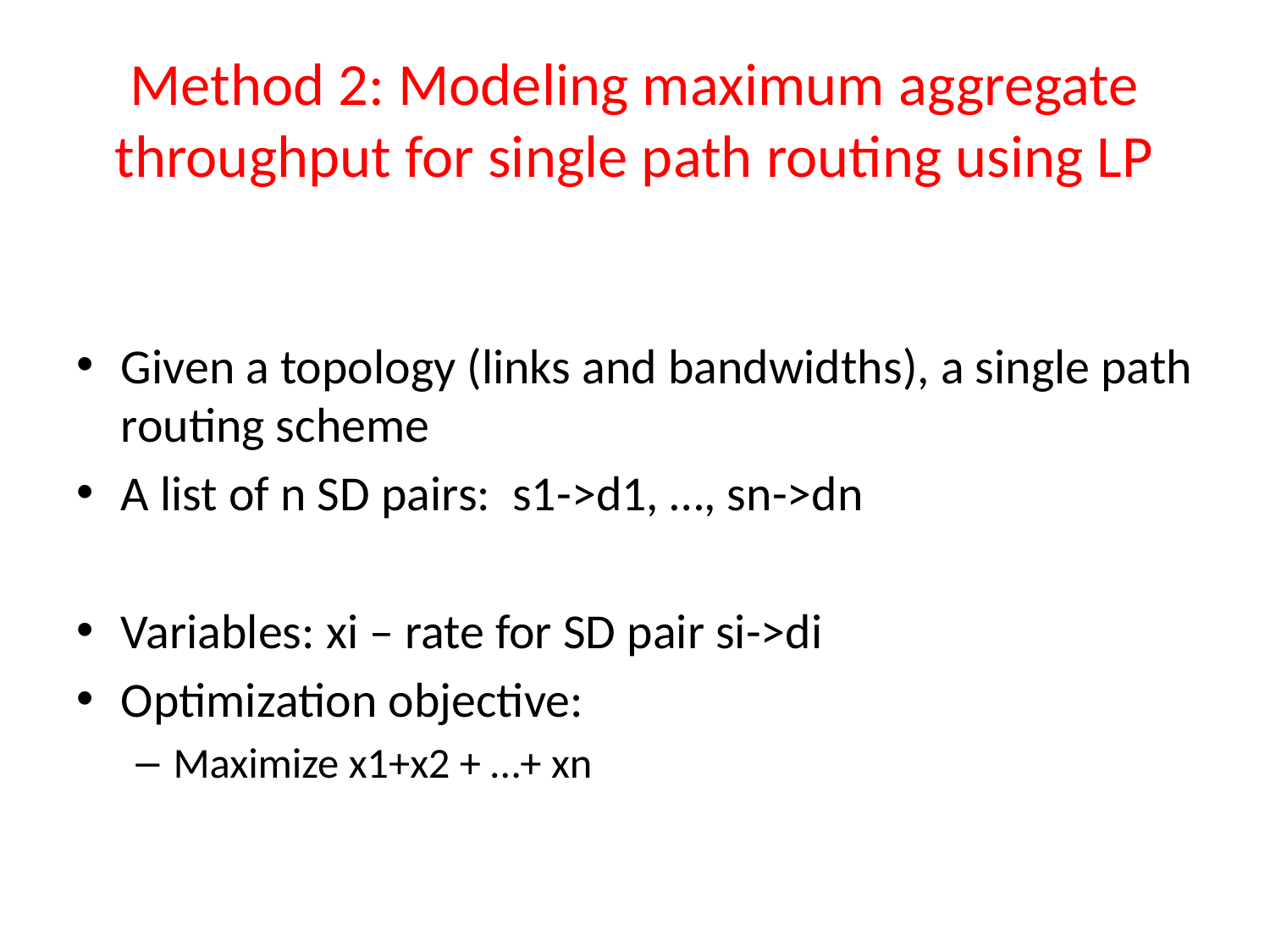

# Method 2: Modeling maximum aggregate throughput for single path routing using LP
Given a topology (links and bandwidths), a single path routing scheme
A list of n SD pairs:  s1->d1, …, sn->dn

Variables: xi – rate for SD pair si->di
Optimization objective:
Maximize x1+x2 + …+ xn